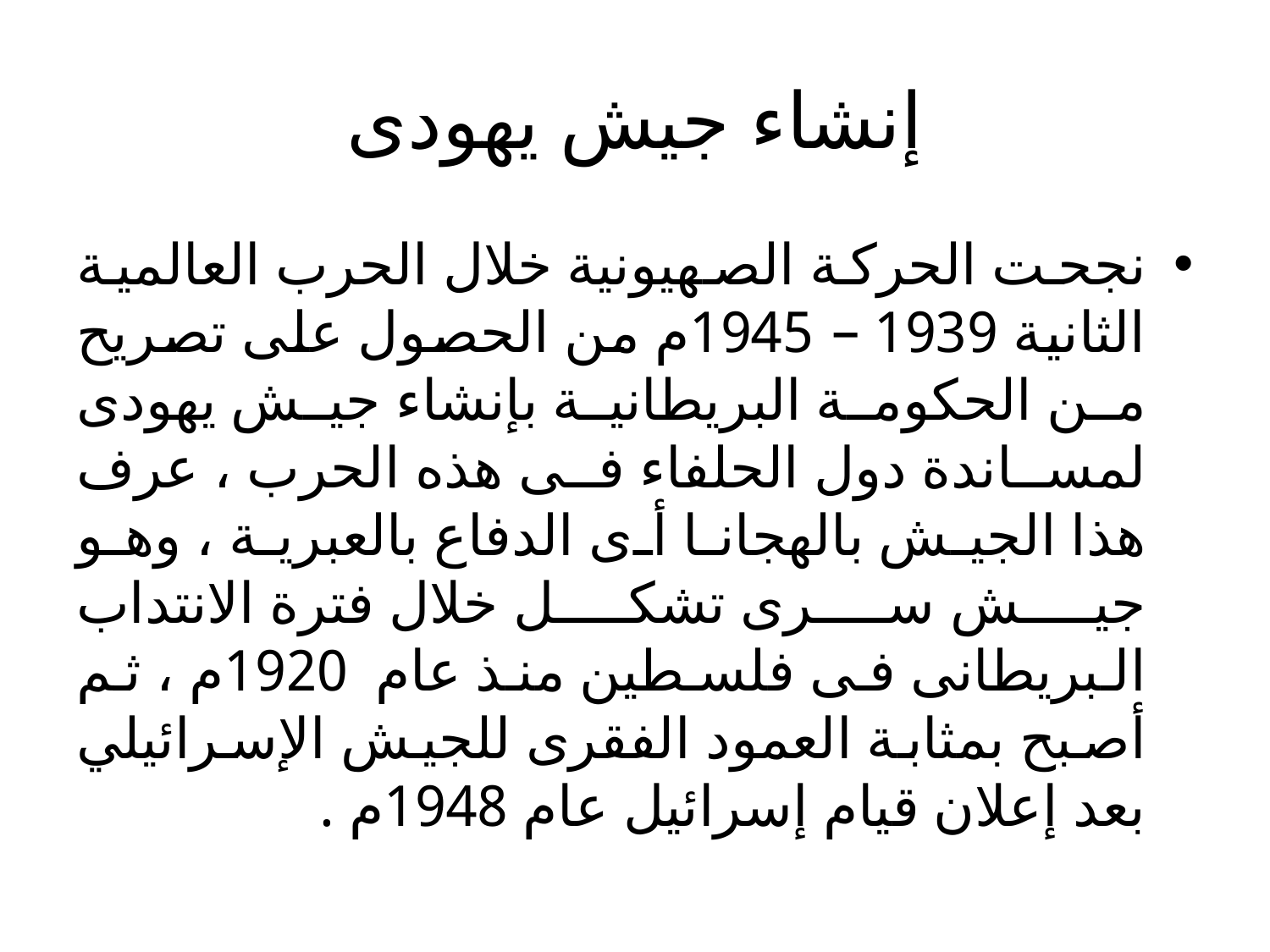

# إنشاء جيش يهودى
نجحت الحركة الصهيونية خلال الحرب العالمية الثانية 1939 – 1945م من الحصول على تصريح من الحكومة البريطانية بإنشاء جيش يهودى لمساندة دول الحلفاء فى هذه الحرب ، عرف هذا الجيش بالهجانا أى الدفاع بالعبرية ، وهو جيش سرى تشكل خلال فترة الانتداب البريطانى فى فلسطين منذ عام 1920م ، ثم أصبح بمثابة العمود الفقرى للجيش الإسرائيلي بعد إعلان قيام إسرائيل عام 1948م .